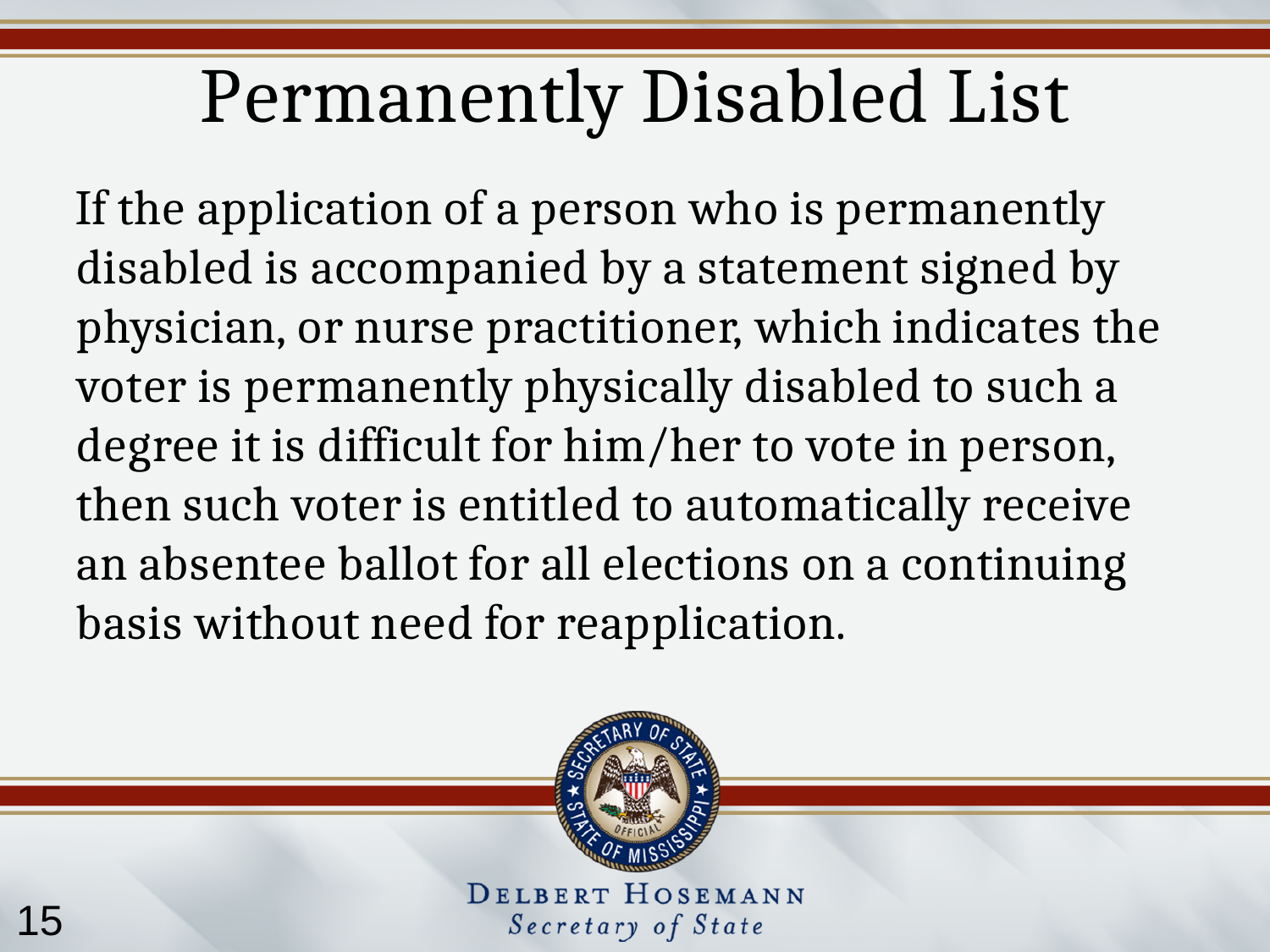

# Permanently Disabled List
If the application of a person who is permanently disabled is accompanied by a statement signed by physician, or nurse practitioner, which indicates the voter is permanently physically disabled to such a degree it is difficult for him/her to vote in person, then such voter is entitled to automatically receive an absentee ballot for all elections on a continuing basis without need for reapplication.